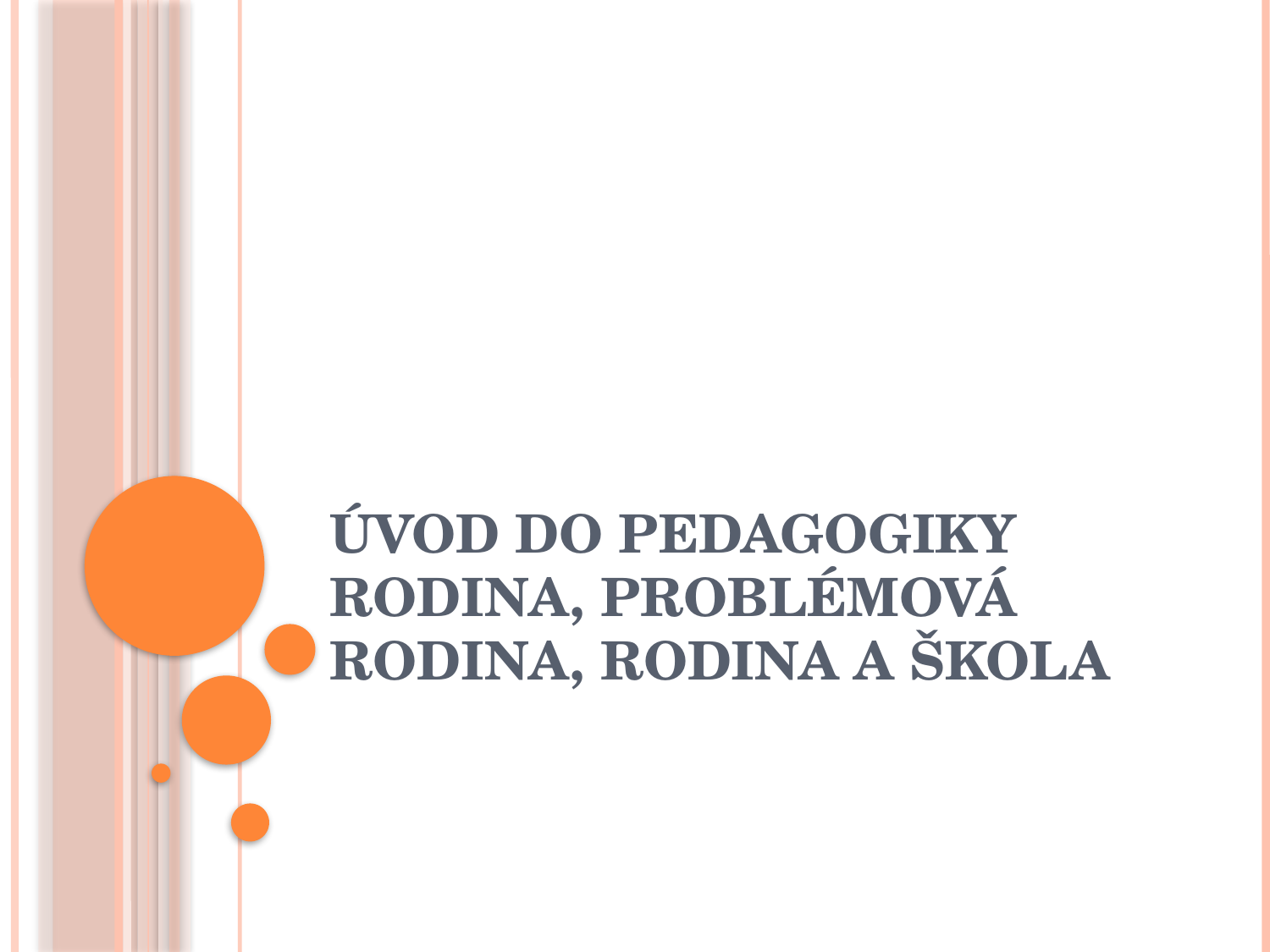

# Úvod do pedagogiky Rodina, problémová rodina, rodina a škola